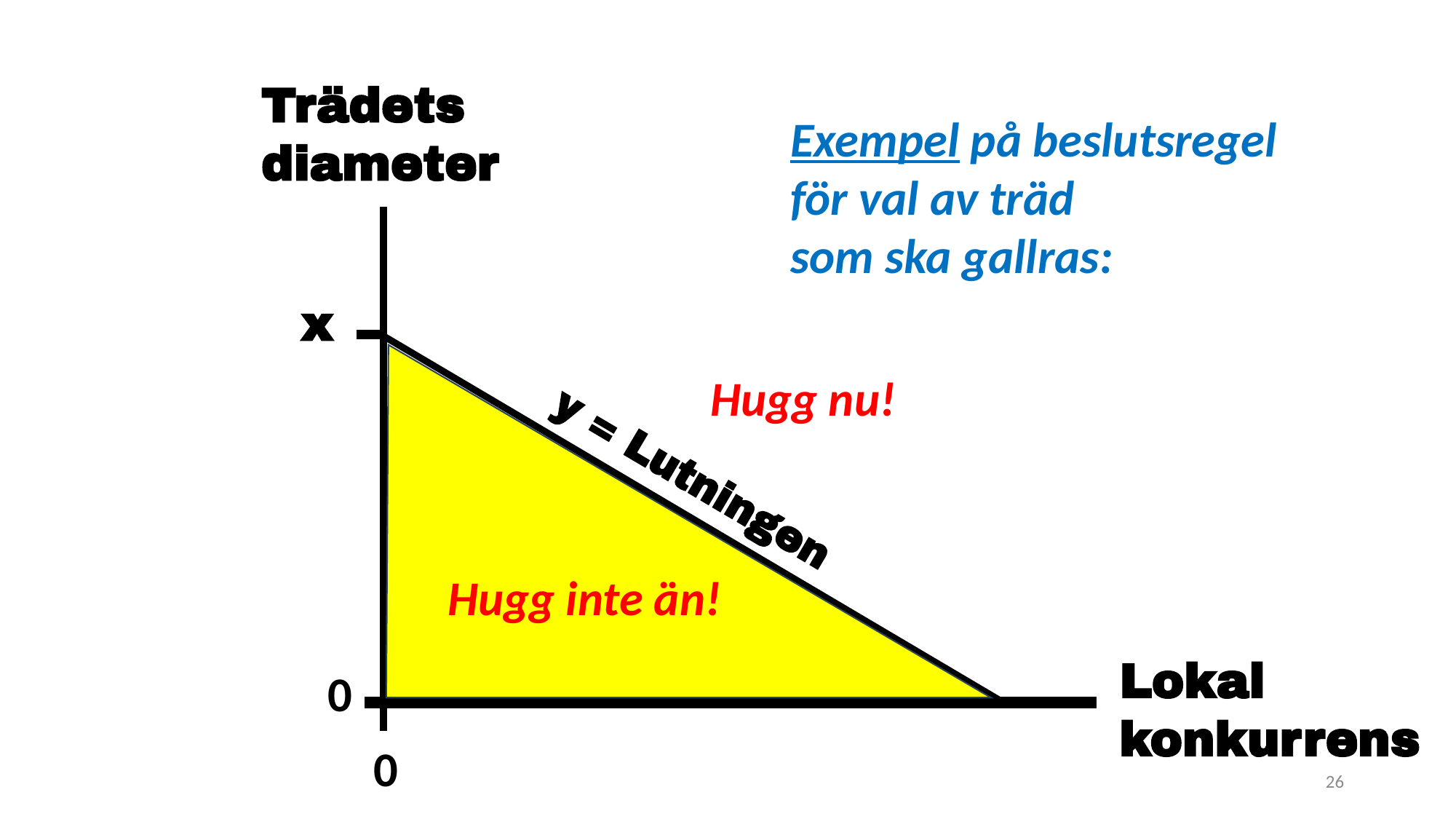

Trädets
diameter
Exempel på beslutsregel
för val av träd
som ska gallras:
x

Hugg nu!
y = Lutningen

Hugg inte än!
Lokal
konkurrens
0

0
26